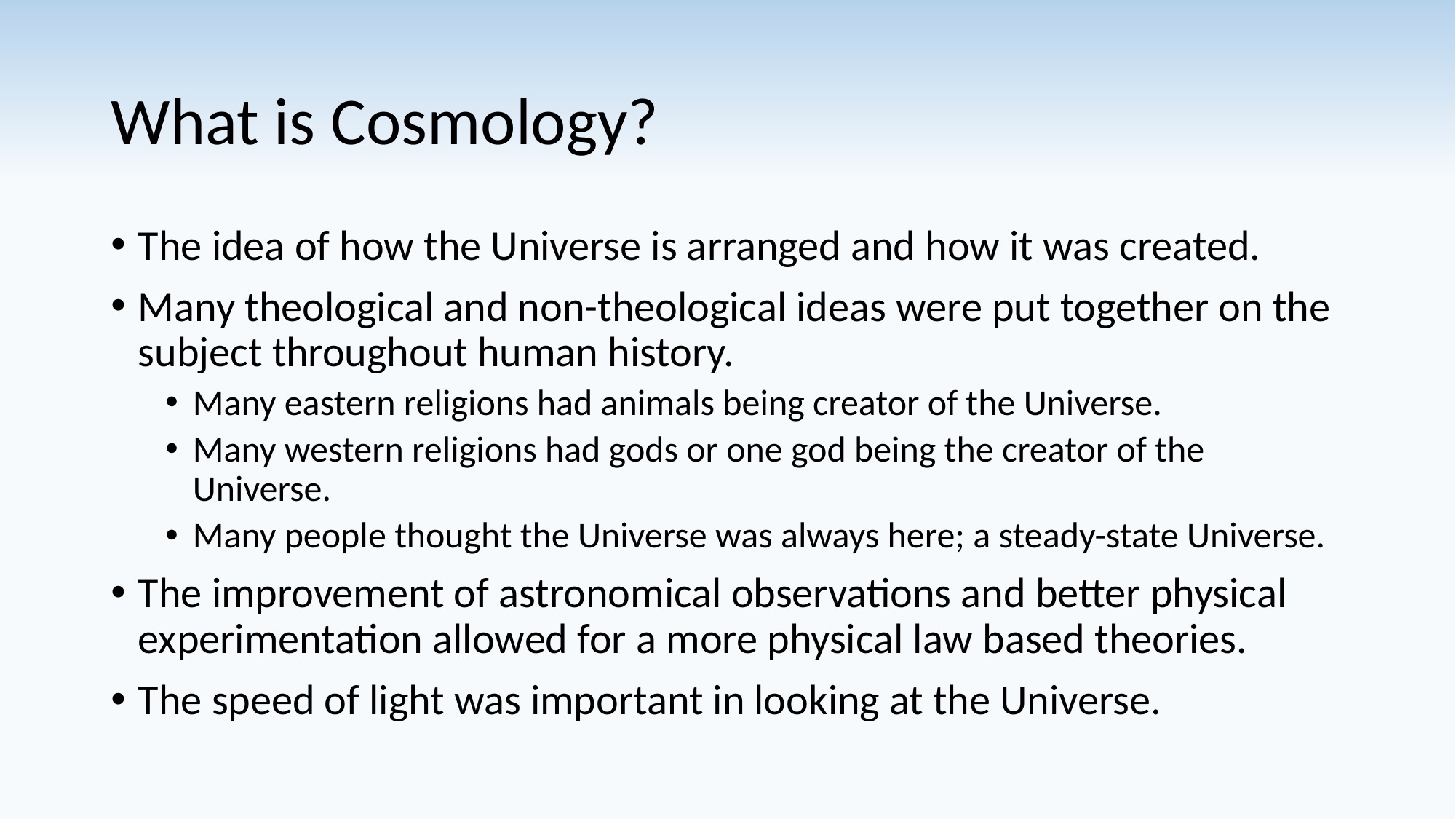

# What is Cosmology?
The idea of how the Universe is arranged and how it was created.
Many theological and non-theological ideas were put together on the subject throughout human history.
Many eastern religions had animals being creator of the Universe.
Many western religions had gods or one god being the creator of the Universe.
Many people thought the Universe was always here; a steady-state Universe.
The improvement of astronomical observations and better physical experimentation allowed for a more physical law based theories.
The speed of light was important in looking at the Universe.